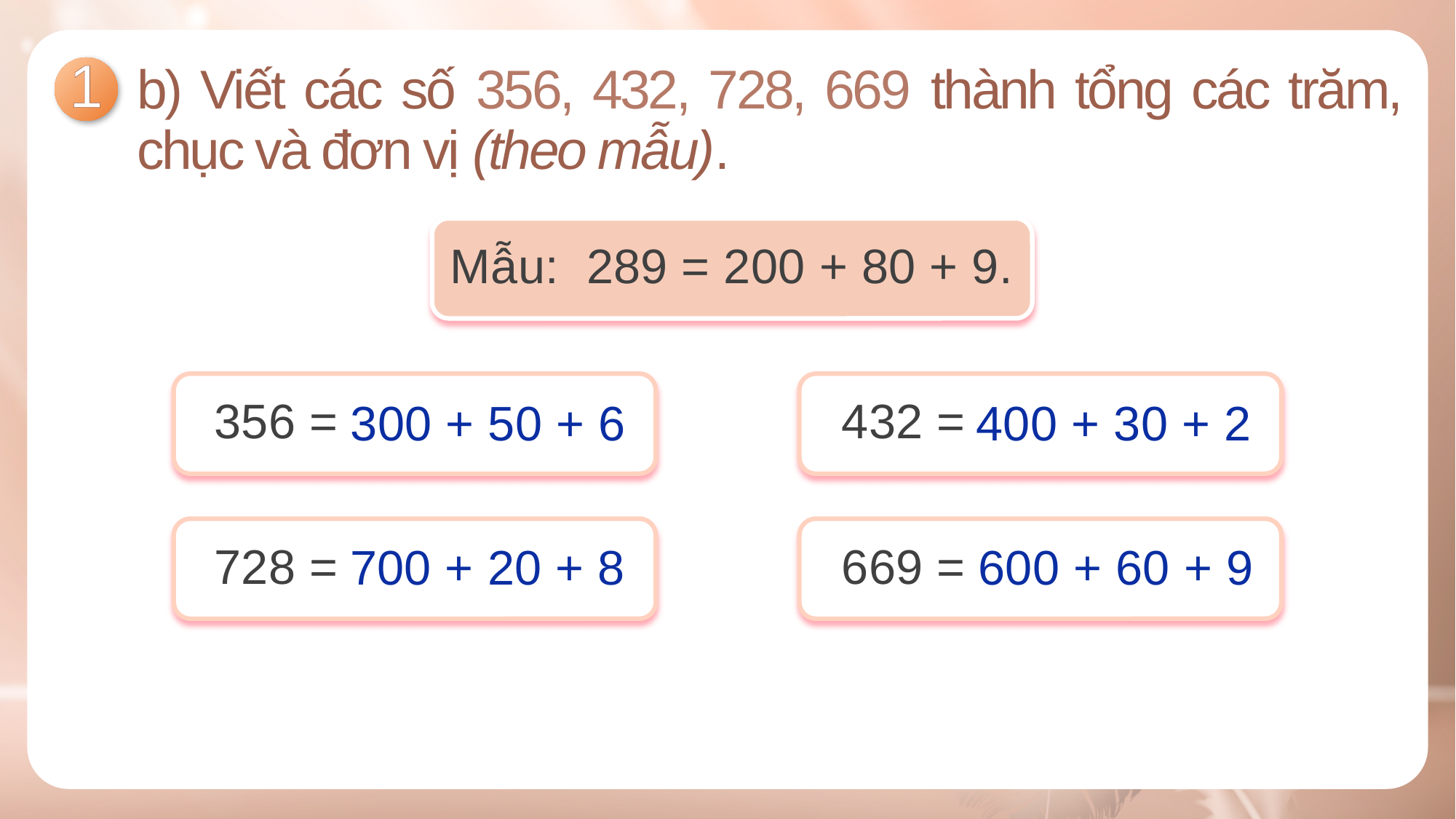

1

b) Viết các số 356, 432, 728, 669 thành tổng các trăm, chục và đơn vị (theo mẫu).

Mẫu:  289 = 200 + 80 + 9.

356 =

432 =
300 + 50 + 6
400 + 30 + 2

728 =

669 =
700 + 20 + 8
600 + 60 + 9